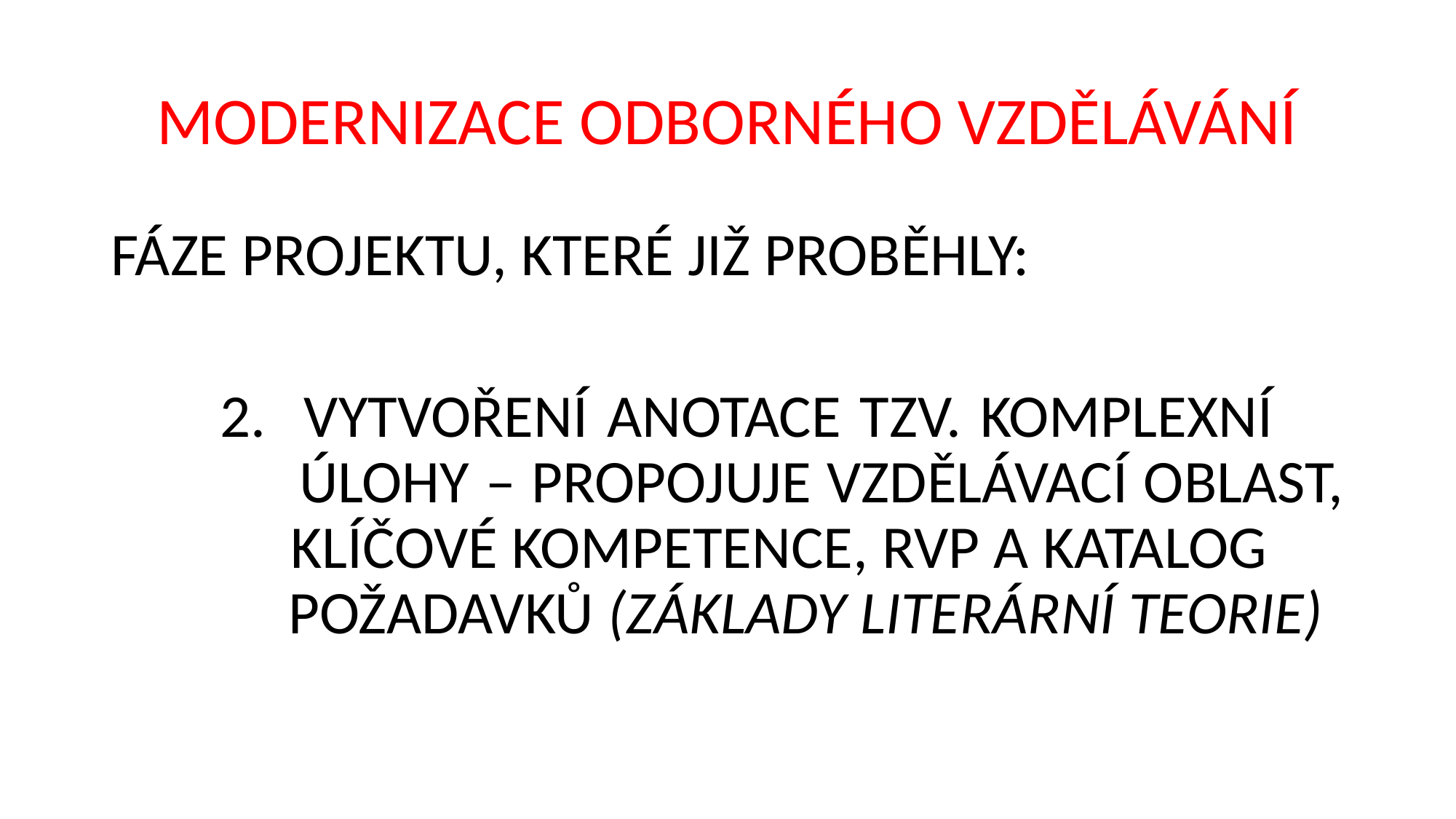

# MODERNIZACE ODBORNÉHO VZDĚLÁVÁNÍ
FÁZE PROJEKTU, KTERÉ JIŽ PROBĚHLY:

	2.  VYTVOŘENÍ ANOTACE TZV. KOMPLEXNÍ 		     ÚLOHY – PROPOJUJE VZDĚLÁVACÍ OBLAST, 	     KLÍČOVÉ KOMPETENCE, RVP A KATALOG 	    	     POŽADAVKŮ (ZÁKLADY LITERÁRNÍ TEORIE)